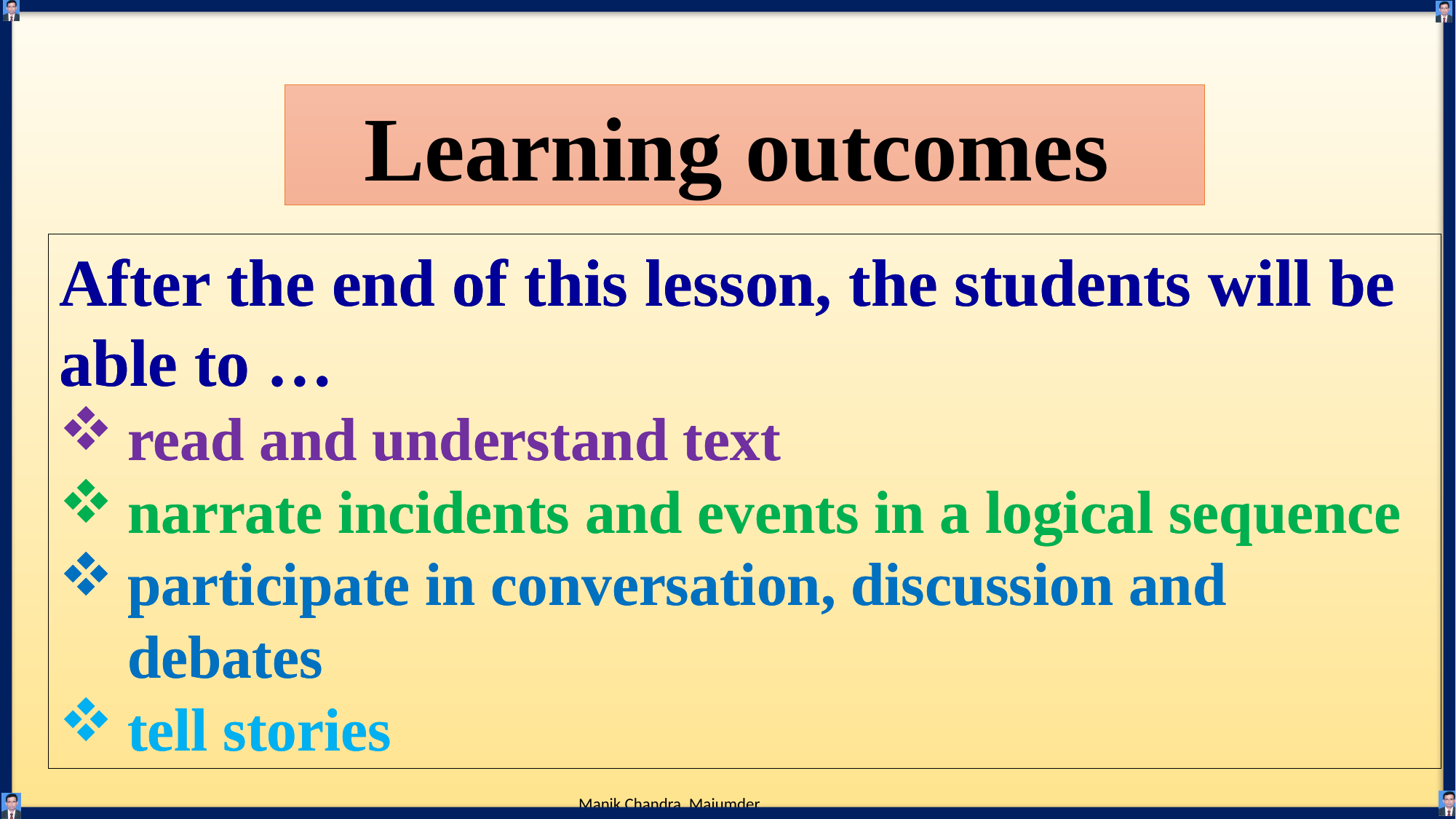

Learning outcomes
After the end of this lesson, the students will be able to …
read and understand text
narrate incidents and events in a logical sequence
participate in conversation, discussion and debates
tell stories
After the end of this lesson, the students will be able to …
read and understand text
narrate incidents and events in a logical sequence
participate in conversation, discussion and debates
tell stories